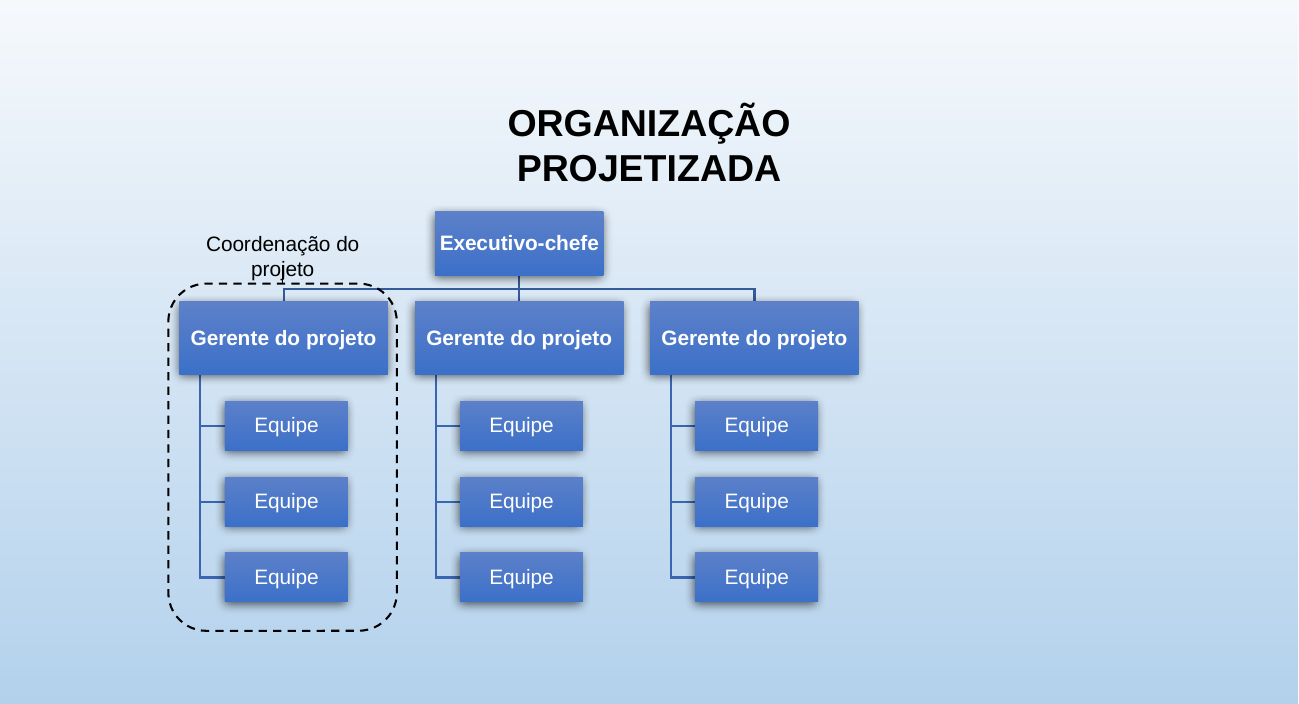

ORGANIZAÇÃO PROJETIZADA

Executivo-chefe

Gerente do projeto

Gerente do projeto

Gerente do projeto

Equipe

Equipe

Equipe

Equipe

Equipe

Equipe

Equipe

Equipe

Equipe
Coordenação do projeto